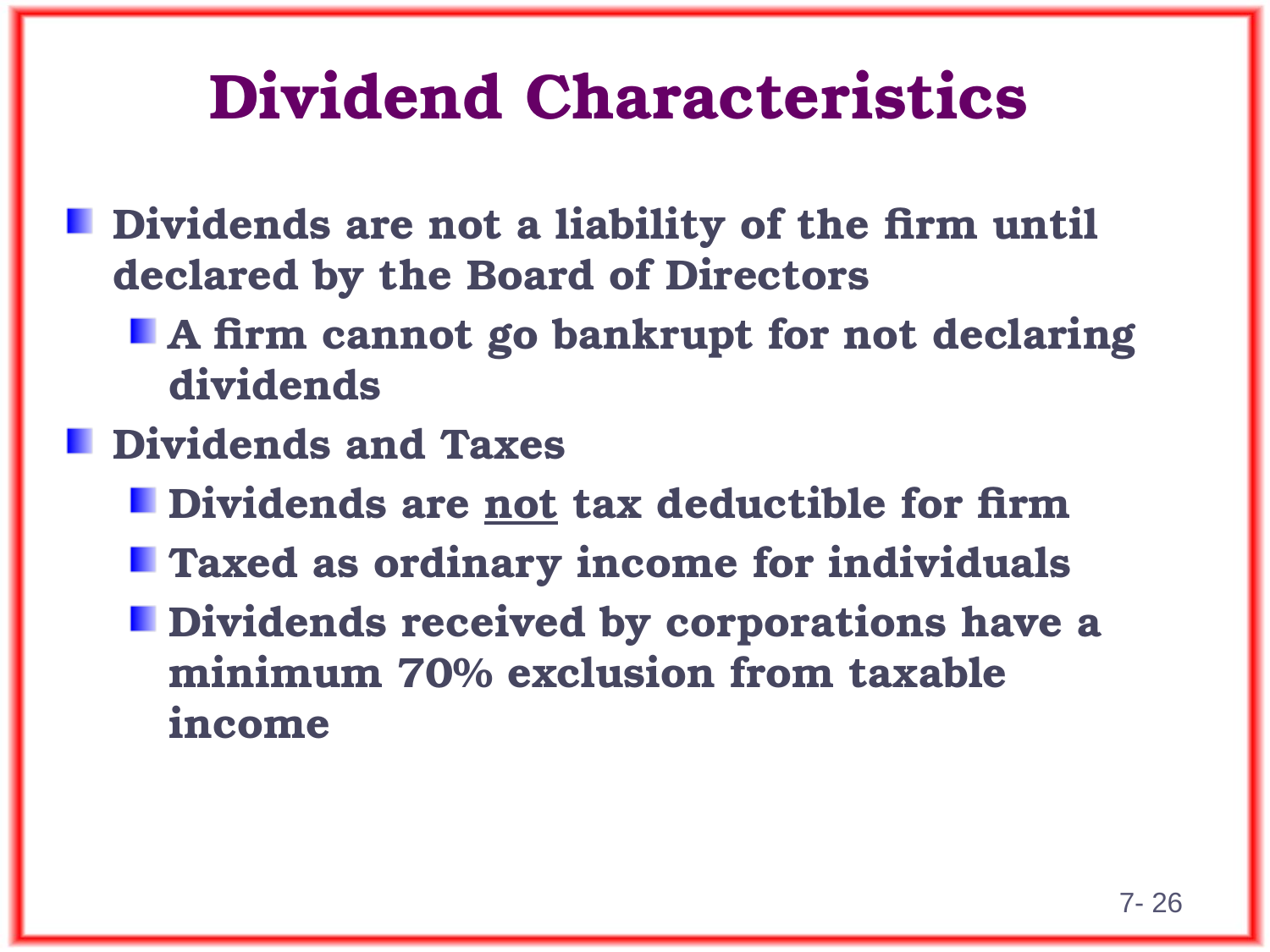

# Dividend Characteristics
Dividends are not a liability of the firm until declared by the Board of Directors
A firm cannot go bankrupt for not declaring dividends
Dividends and Taxes
Dividends are not tax deductible for firm
Taxed as ordinary income for individuals
Dividends received by corporations have a minimum 70% exclusion from taxable income